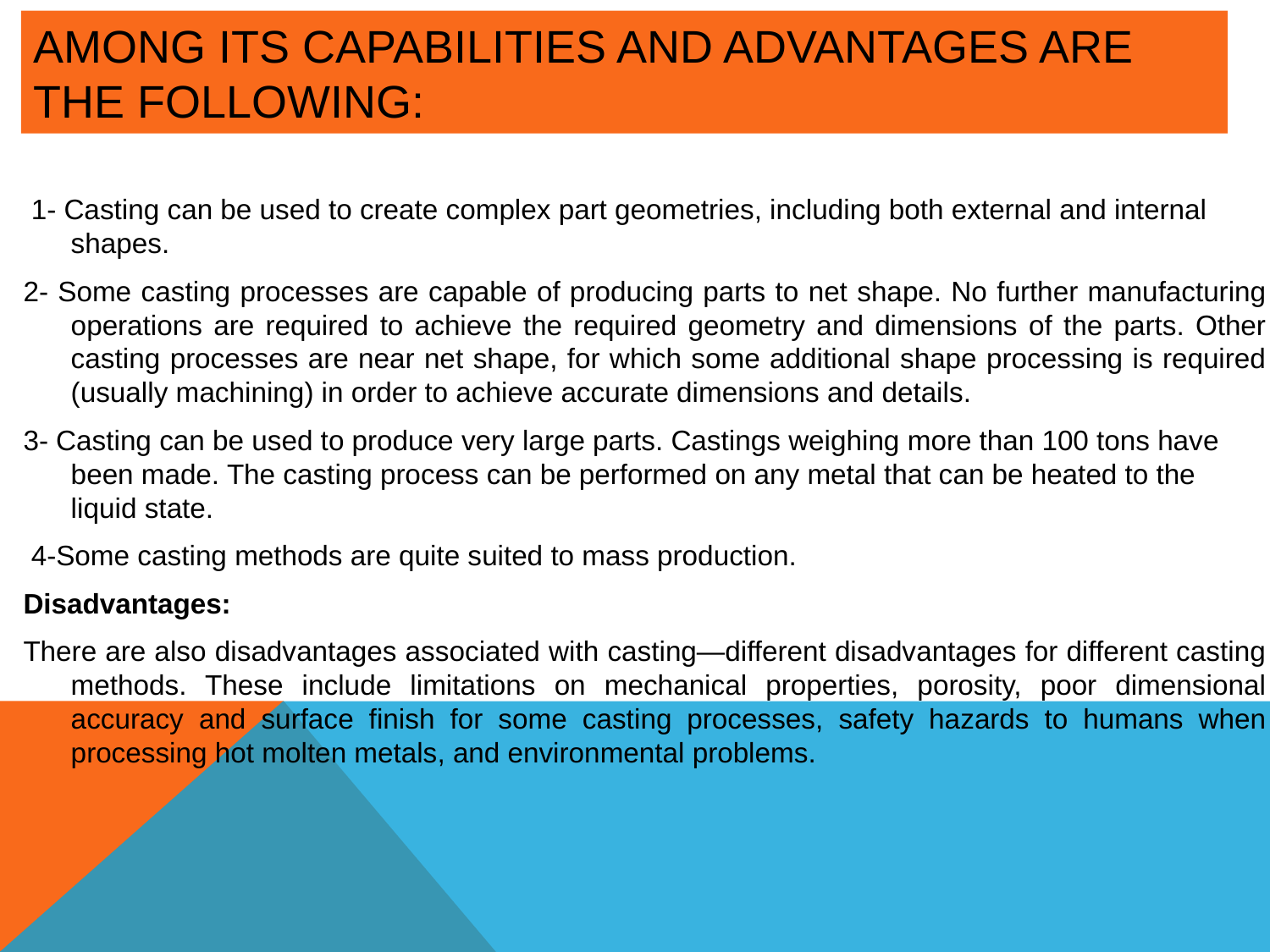

# Among its capabilities and advantages are the following:

 1- Casting can be used to create complex part geometries, including both external and internal shapes.
2- Some casting processes are capable of producing parts to net shape. No further manufacturing operations are required to achieve the required geometry and dimensions of the parts. Other casting processes are near net shape, for which some additional shape processing is required (usually machining) in order to achieve accurate dimensions and details.
3- Casting can be used to produce very large parts. Castings weighing more than 100 tons have been made. The casting process can be performed on any metal that can be heated to the liquid state.
 4-Some casting methods are quite suited to mass production.
Disadvantages:
There are also disadvantages associated with casting—different disadvantages for different casting methods. These include limitations on mechanical properties, porosity, poor dimensional accuracy and surface finish for some casting processes, safety hazards to humans when processing hot molten metals, and environmental problems.